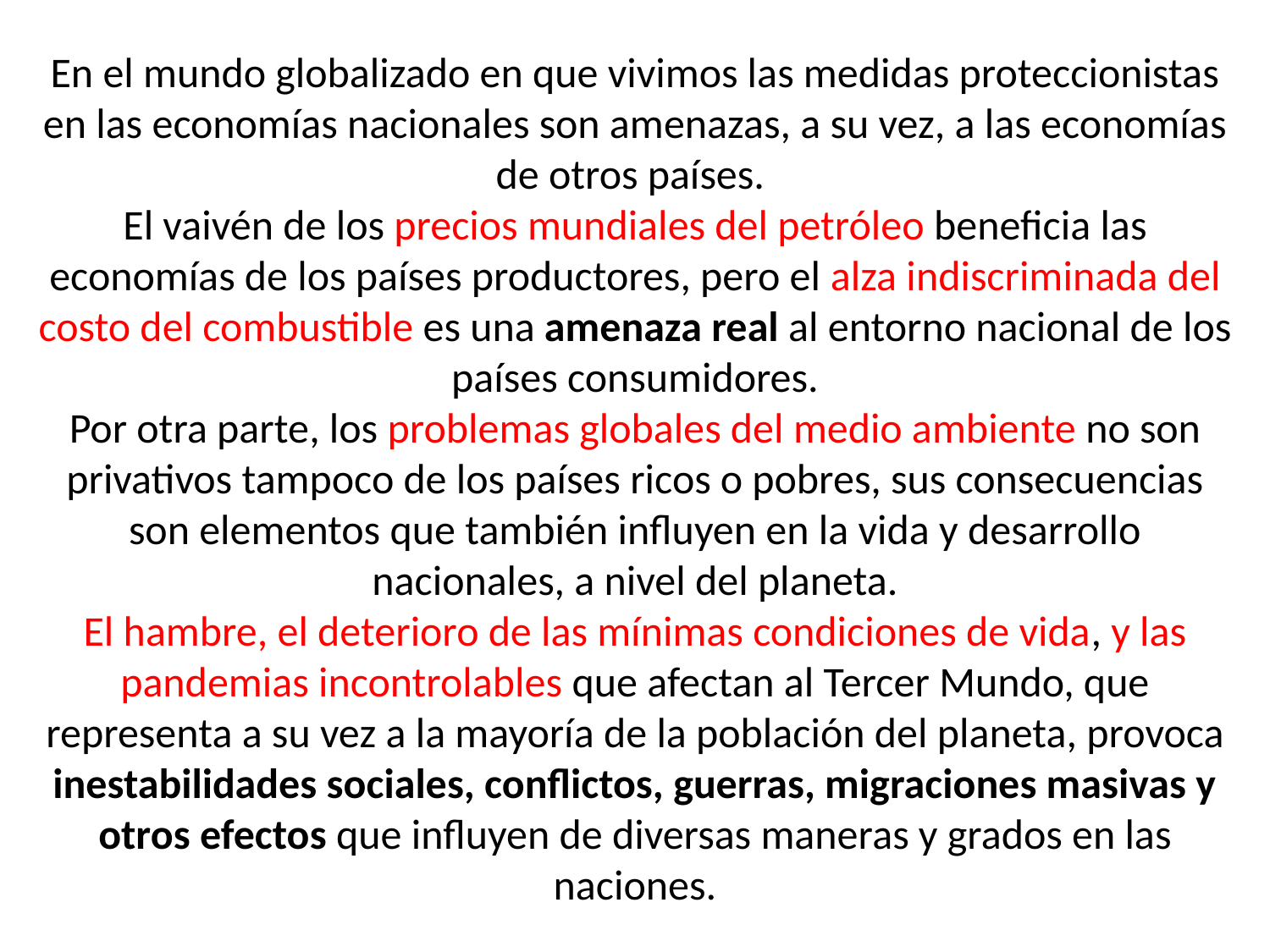

# En el mundo globalizado en que vivimos las medidas proteccionistas en las economías nacionales son amenazas, a su vez, a las economías de otros países. El vaivén de los precios mundiales del petróleo beneficia las economías de los países productores, pero el alza indiscriminada del costo del combustible es una amenaza real al entorno nacional de los países consumidores. Por otra parte, los problemas globales del medio ambiente no son privativos tampoco de los países ricos o pobres, sus consecuencias son elementos que también influyen en la vida y desarrollo nacionales, a nivel del planeta. El hambre, el deterioro de las mínimas condiciones de vida, y las pandemias incontrolables que afectan al Tercer Mundo, que representa a su vez a la mayoría de la población del planeta, provoca inestabilidades sociales, conflictos, guerras, migraciones masivas y otros efectos que influyen de diversas maneras y grados en las naciones.